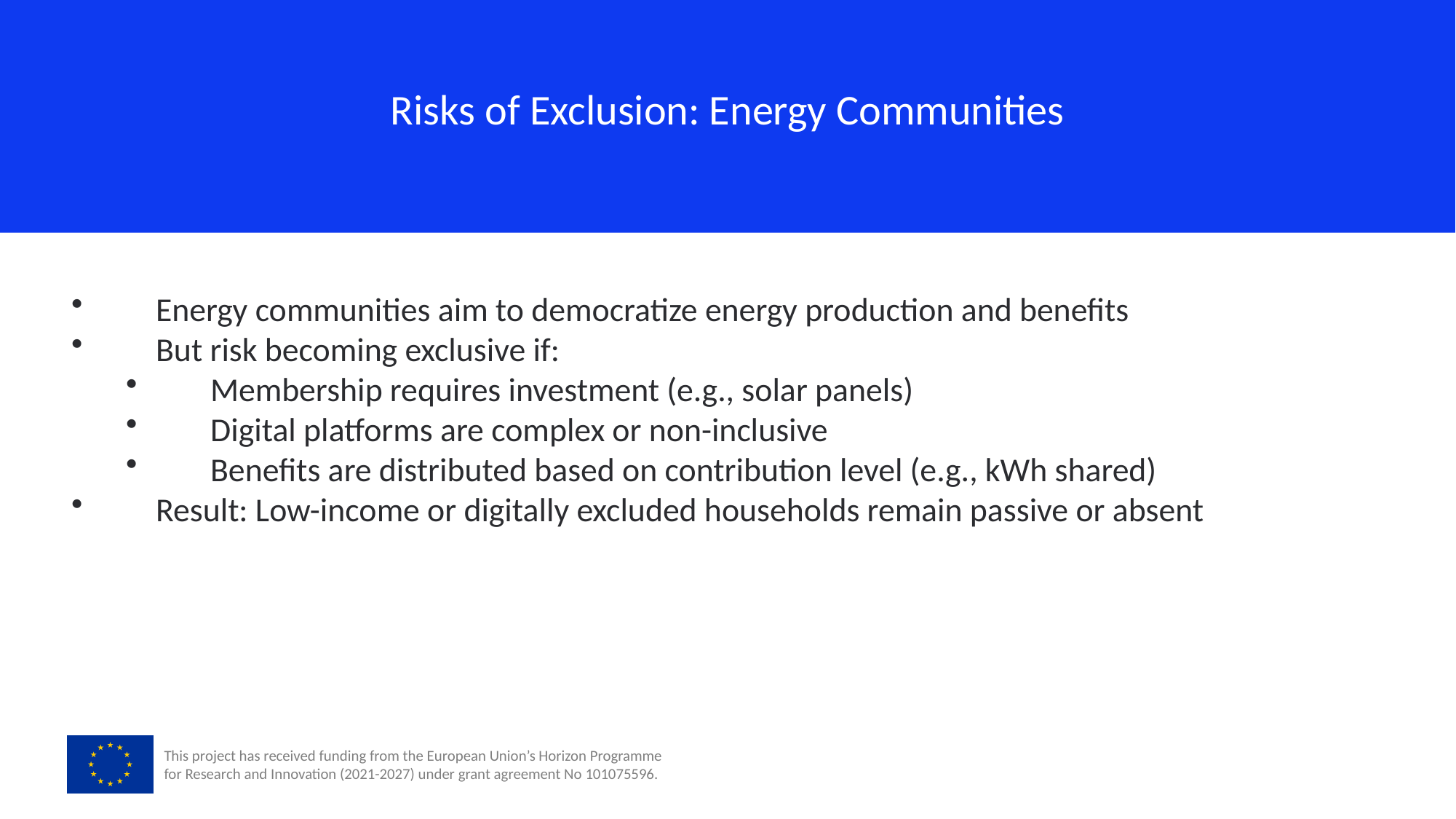

Risks of Exclusion: Energy Communities
    Energy communities aim to democratize energy production and benefits
    But risk becoming exclusive if:
    Membership requires investment (e.g., solar panels)
    Digital platforms are complex or non-inclusive
    Benefits are distributed based on contribution level (e.g., kWh shared)
    Result: Low-income or digitally excluded households remain passive or absent